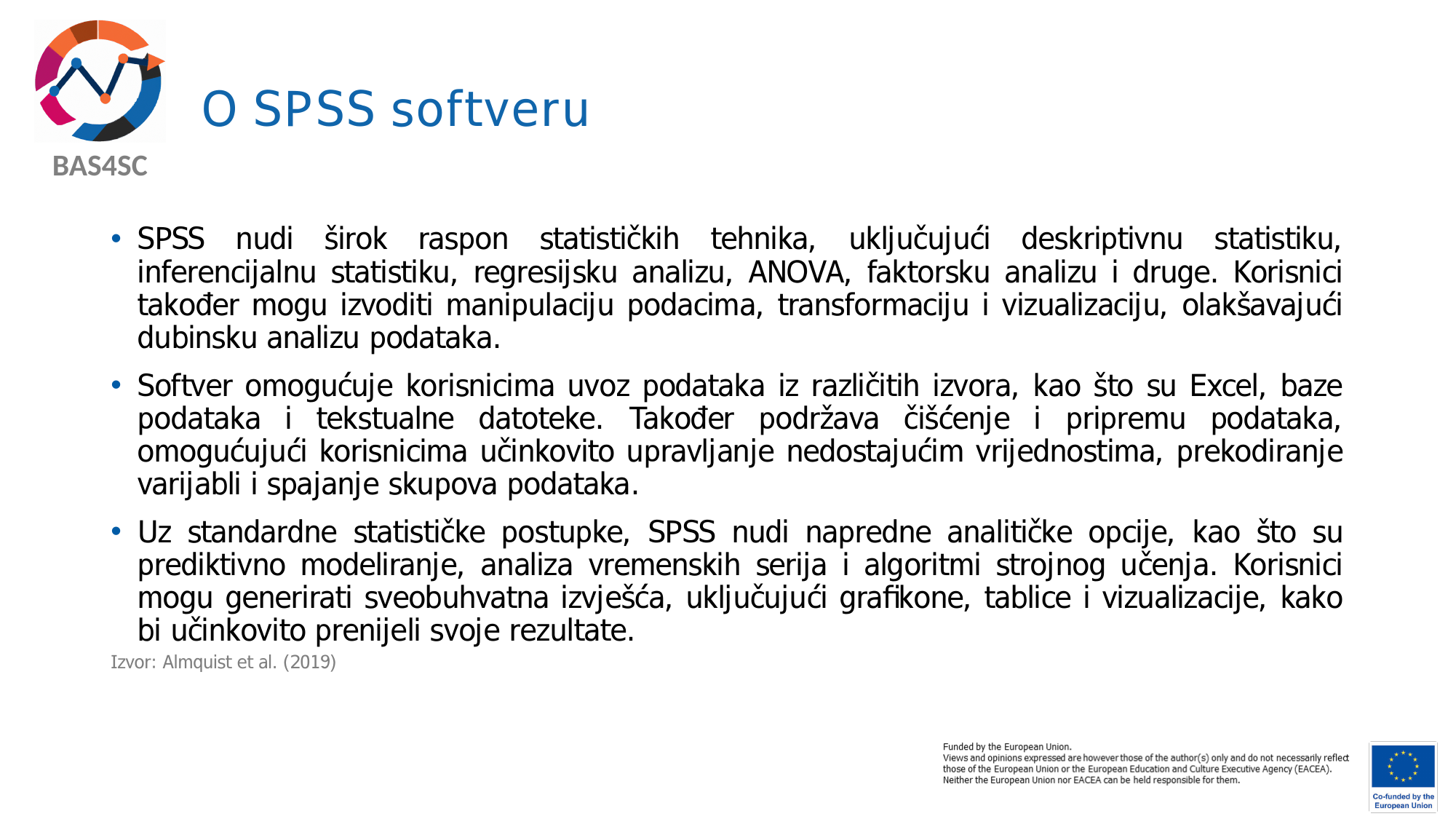

# O SPSS softveru
SPSS nudi širok raspon statističkih tehnika, uključujući deskriptivnu statistiku, inferencijalnu statistiku, regresijsku analizu, ANOVA, faktorsku analizu i druge. Korisnici također mogu izvoditi manipulaciju podacima, transformaciju i vizualizaciju, olakšavajući dubinsku analizu podataka.
Softver omogućuje korisnicima uvoz podataka iz različitih izvora, kao što su Excel, baze podataka i tekstualne datoteke. Također podržava čišćenje i pripremu podataka, omogućujući korisnicima učinkovito upravljanje nedostajućim vrijednostima, prekodiranje varijabli i spajanje skupova podataka.
Uz standardne statističke postupke, SPSS nudi napredne analitičke opcije, kao što su prediktivno modeliranje, analiza vremenskih serija i algoritmi strojnog učenja. Korisnici mogu generirati sveobuhvatna izvješća, uključujući grafikone, tablice i vizualizacije, kako bi učinkovito prenijeli svoje rezultate.
Izvor: Almquist et al. (2019)